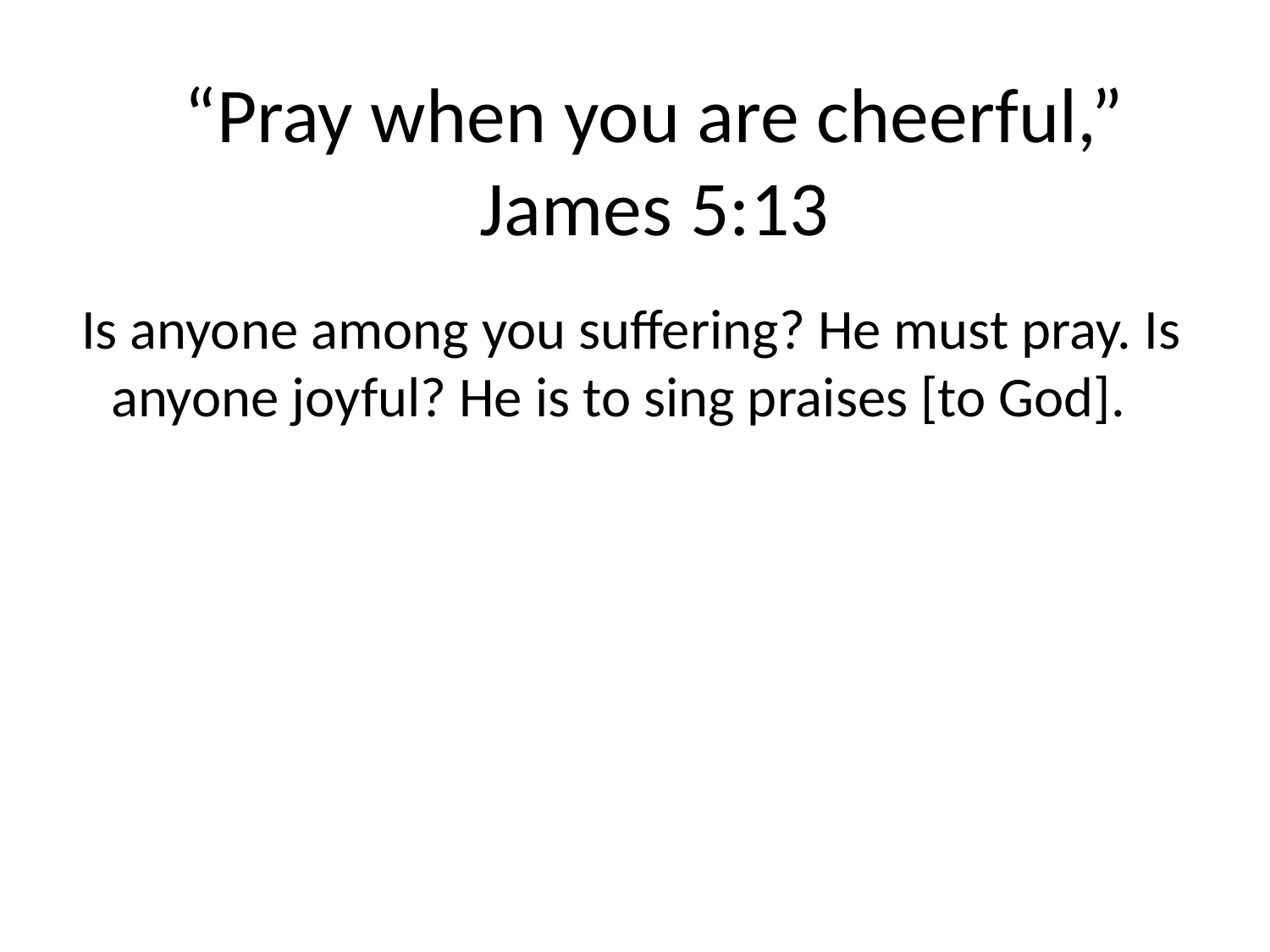

# “Pray when you are cheerful,” James 5:13
 Is anyone among you suffering? He must pray. Is anyone joyful? He is to sing praises [to God].